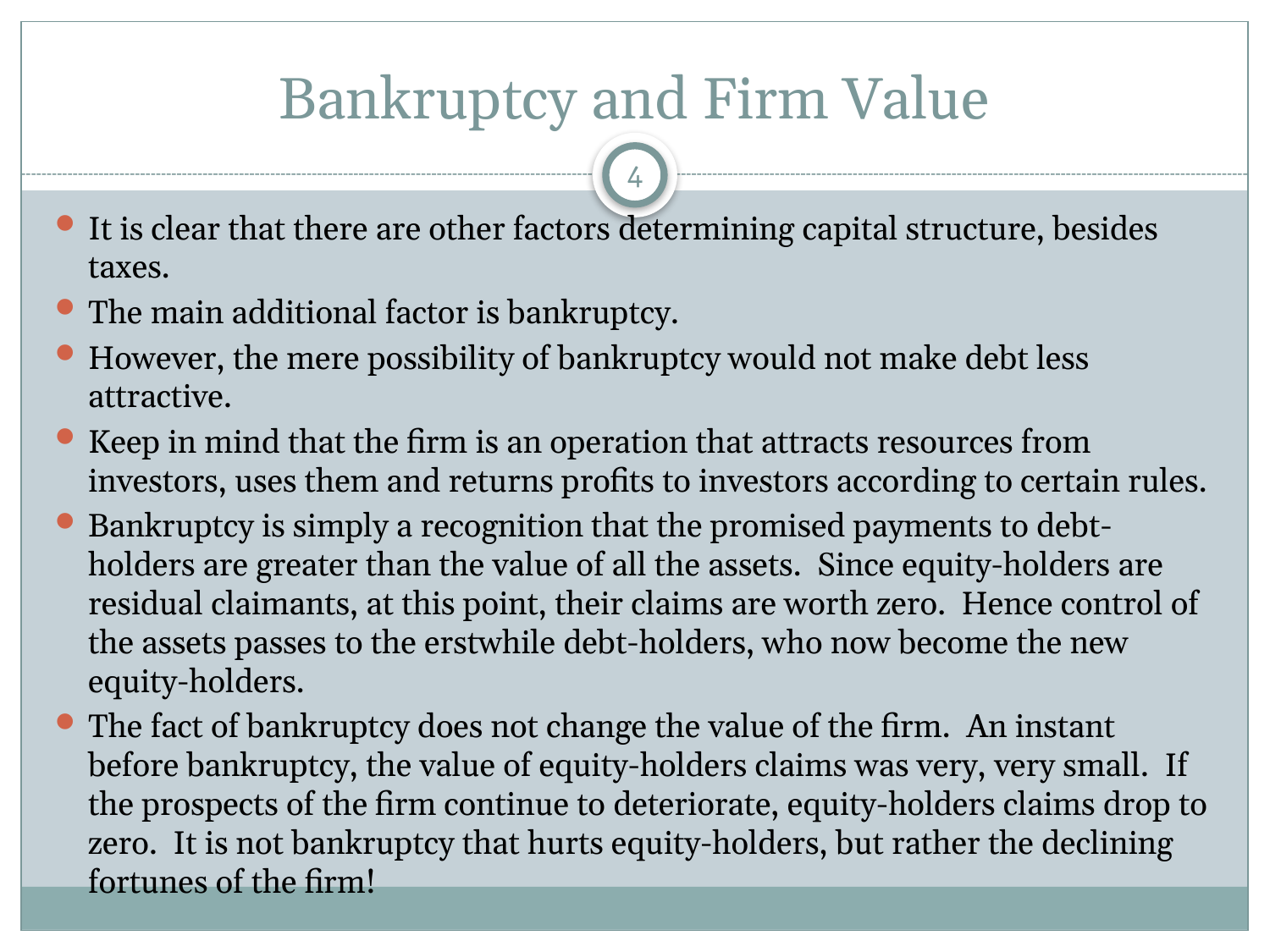

# Bankruptcy and Firm Value
4
It is clear that there are other factors determining capital structure, besides taxes.
The main additional factor is bankruptcy.
However, the mere possibility of bankruptcy would not make debt less attractive.
Keep in mind that the firm is an operation that attracts resources from investors, uses them and returns profits to investors according to certain rules.
Bankruptcy is simply a recognition that the promised payments to debt-holders are greater than the value of all the assets.  Since equity-holders are residual claimants, at this point, their claims are worth zero.  Hence control of the assets passes to the erstwhile debt-holders, who now become the new equity-holders.
The fact of bankruptcy does not change the value of the firm.  An instant before bankruptcy, the value of equity-holders claims was very, very small.  If the prospects of the firm continue to deteriorate, equity-holders claims drop to zero.  It is not bankruptcy that hurts equity-holders, but rather the declining fortunes of the firm!